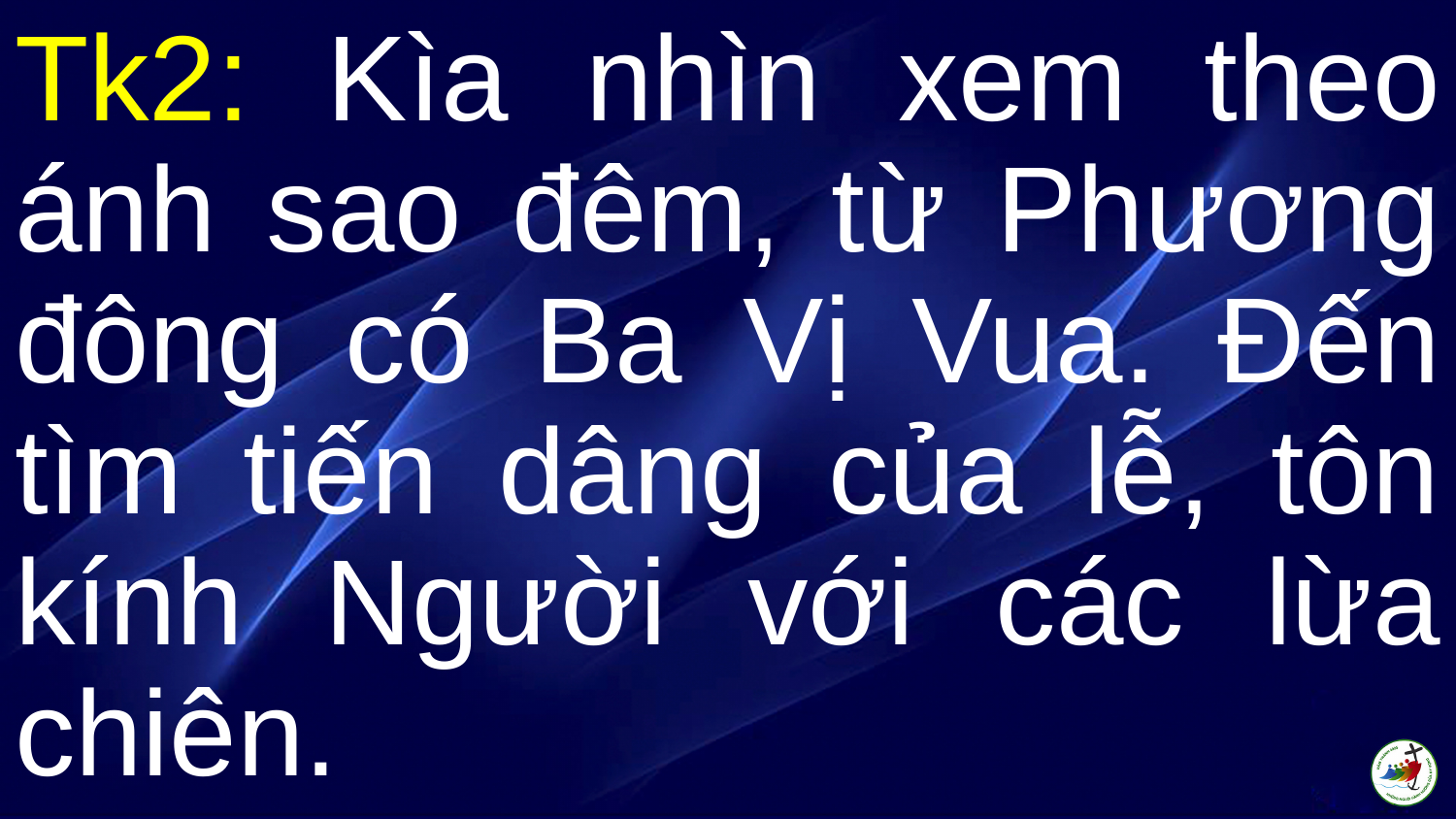

Tk2: Kìa nhìn xem theo ánh sao đêm, từ Phương đông có Ba Vị Vua. Đến tìm tiến dâng của lễ, tôn kính Người với các lừa chiên.